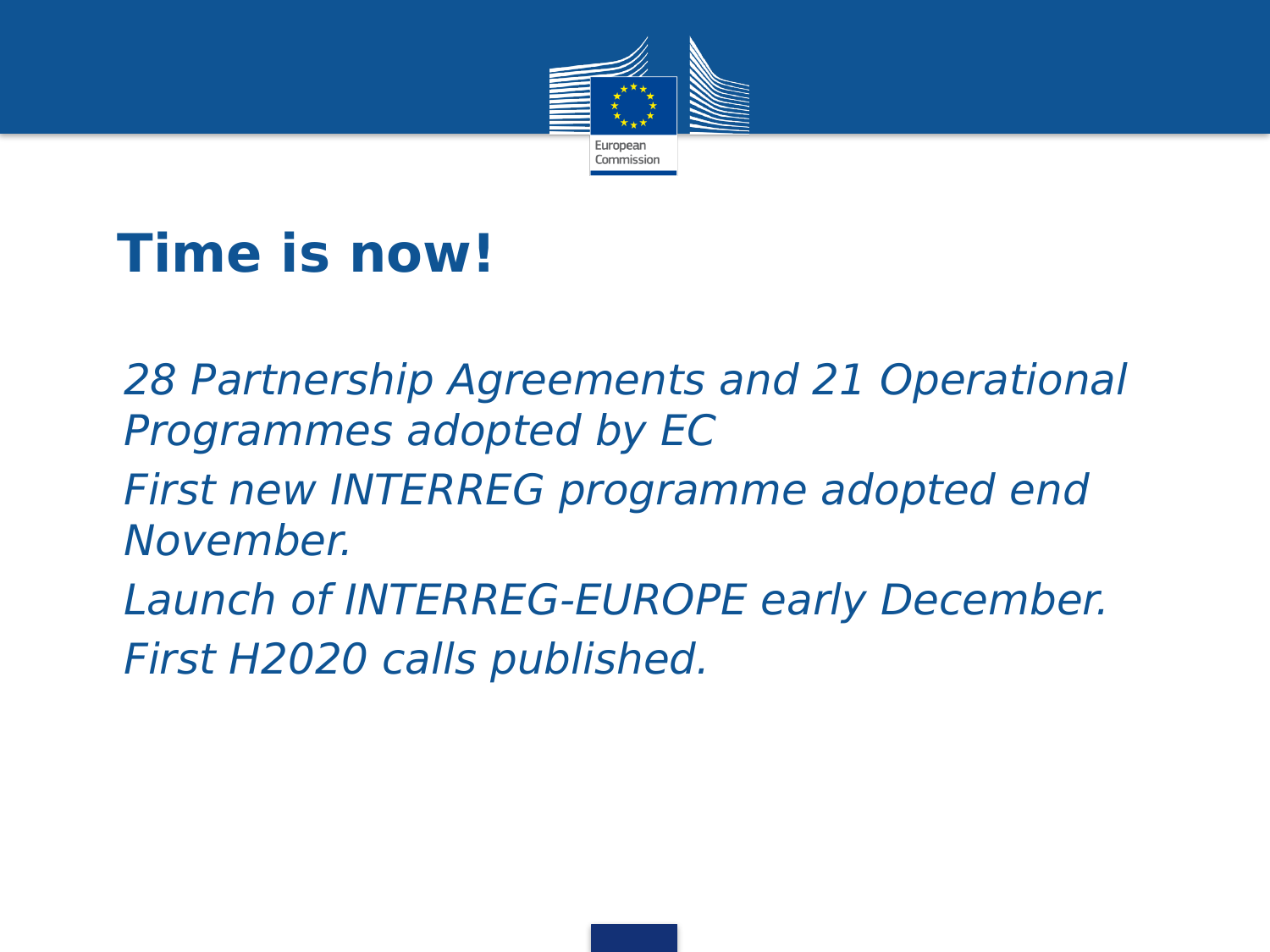

# Time is now!
28 Partnership Agreements and 21 Operational Programmes adopted by EC
First new INTERREG programme adopted end November.
Launch of INTERREG-EUROPE early December.
First H2020 calls published.